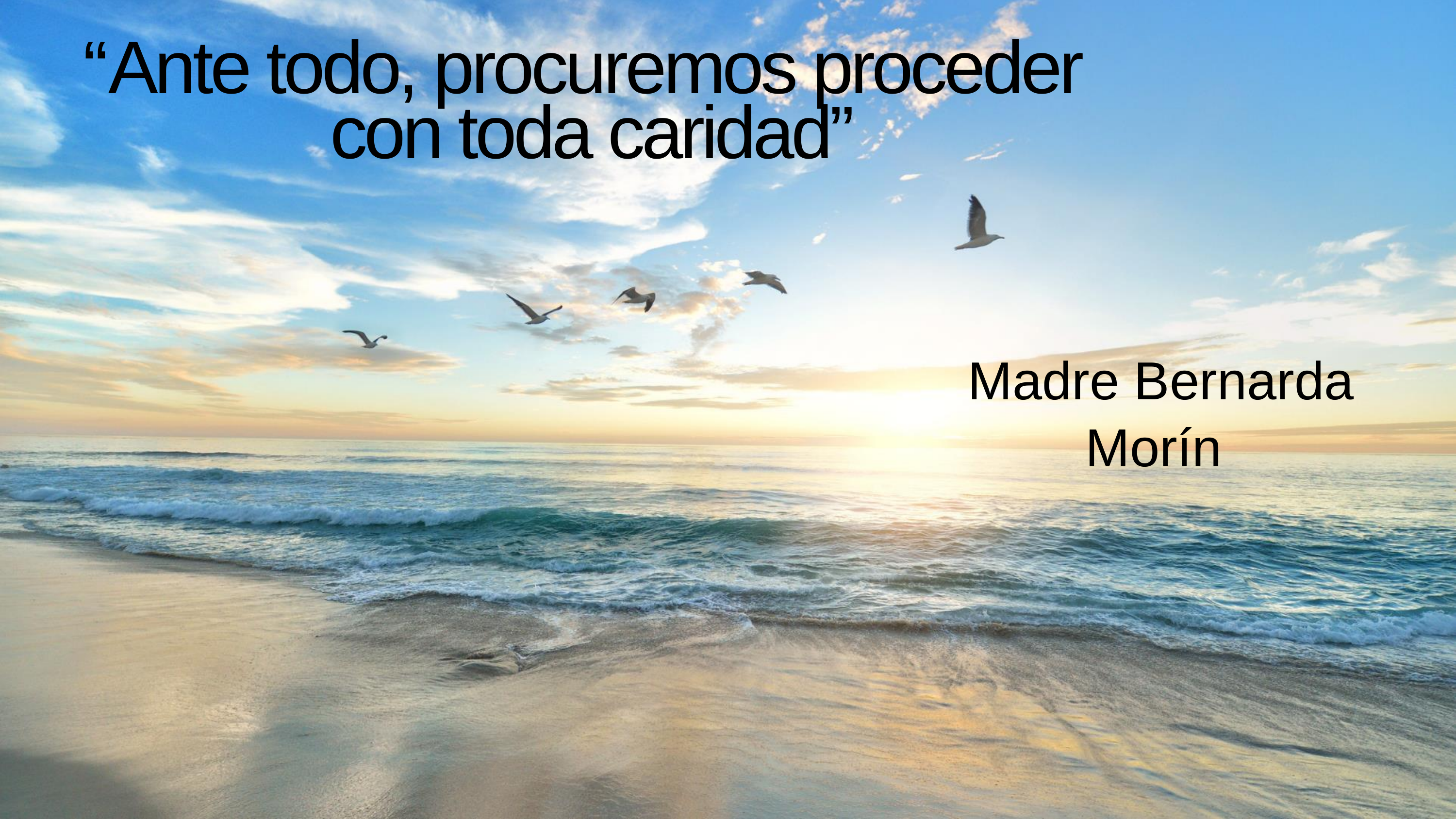

“Ante todo, procuremos proceder
con toda caridad”
Madre Bernarda Morín